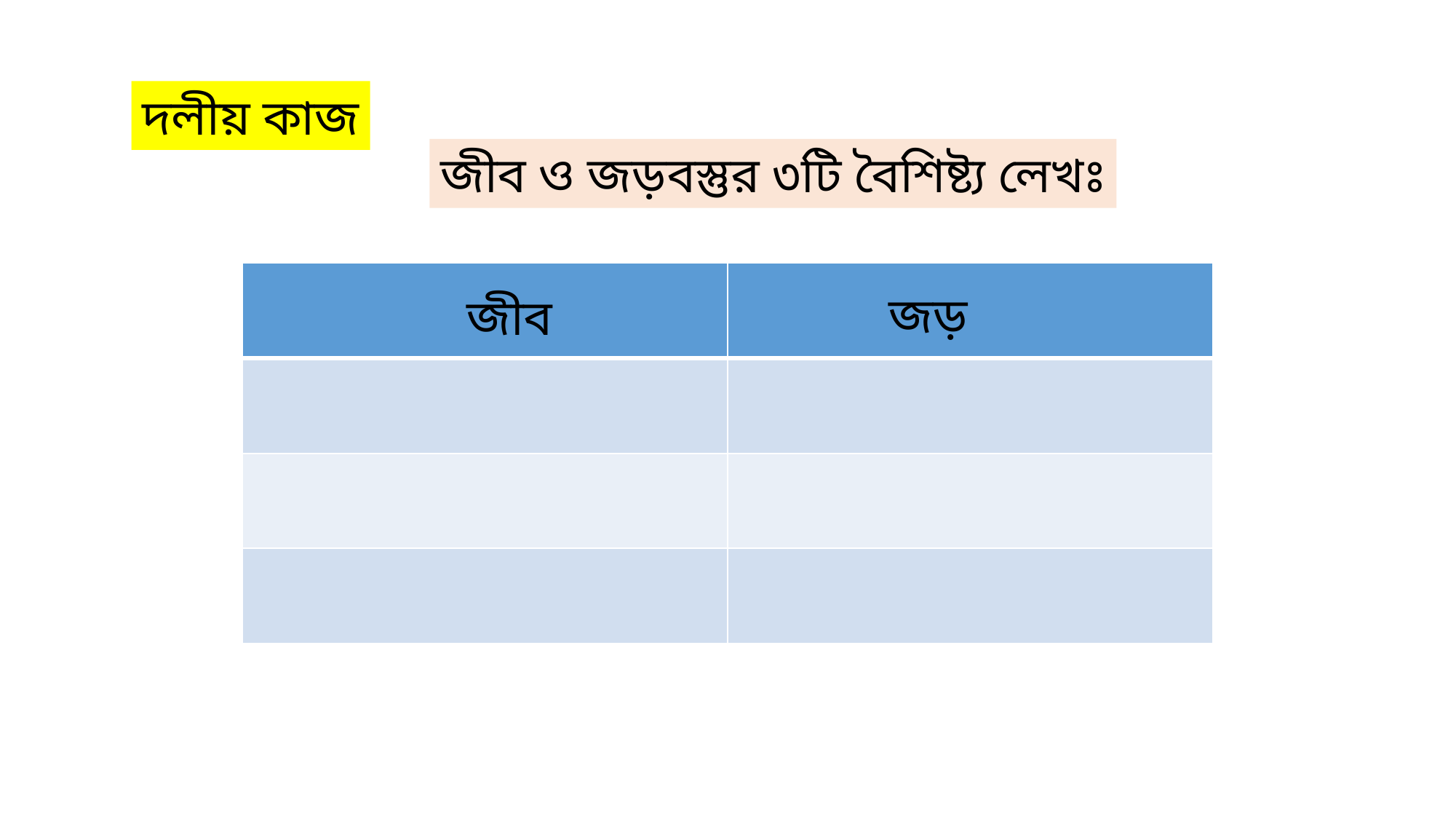

দলীয় কাজ
জীব ও জড়বস্তুর ৩টি বৈশিষ্ট্য লেখঃ
|  |  |
| --- | --- |
|  |  |
|  |  |
|  |  |
জড়
জীব